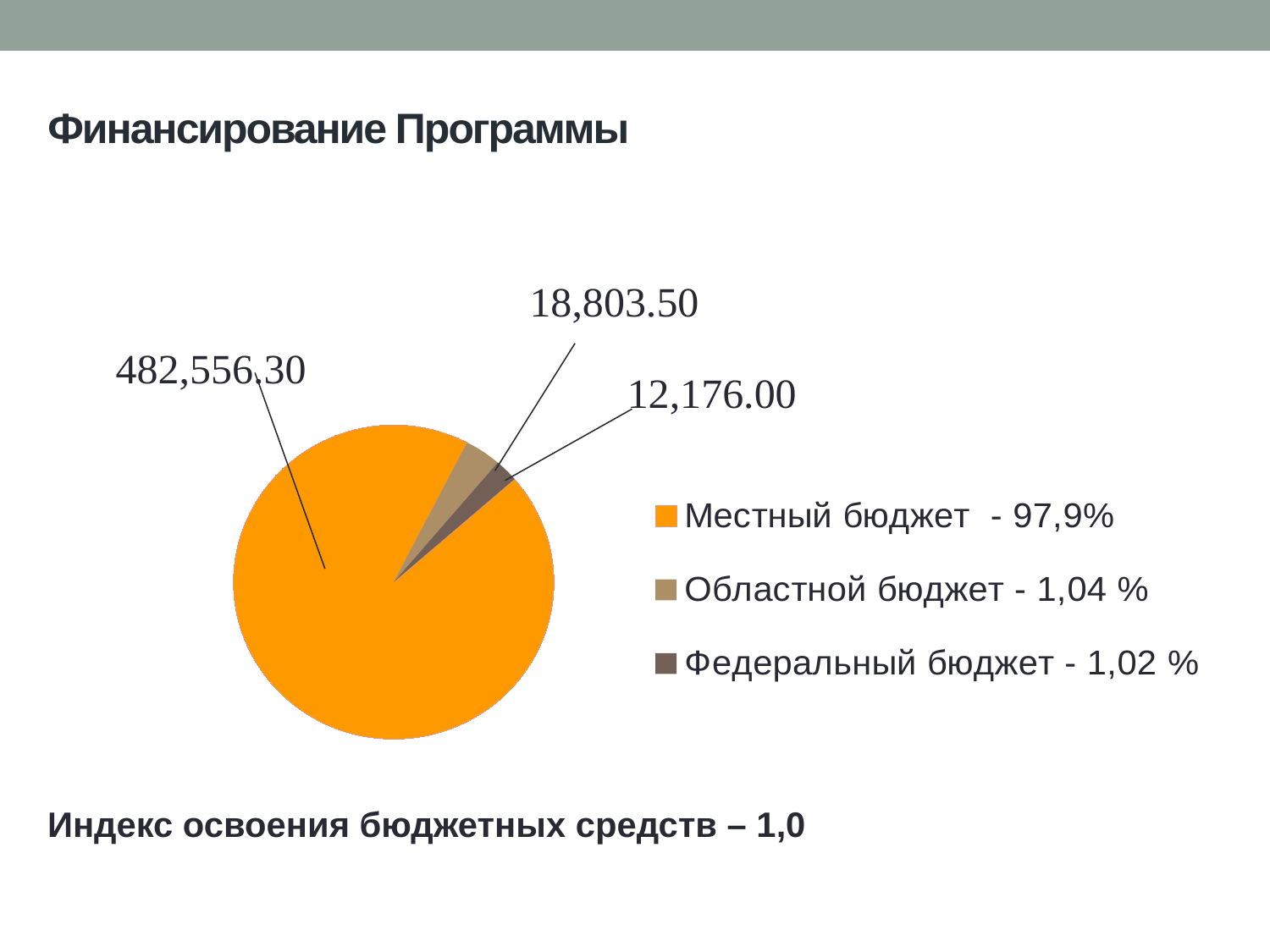

# Финансирование Программы

### Chart

| Category | Финансирование муниципальной программы |
|---|---|
| Местный бюджет  - 97,9% | 482556.3 |
| Областной бюджет - 1,04 % | 18803.5 |
| Федеральный бюджет - 1,02 % | 12176.0 |
Индекс освоения бюджетных средств – 1,0